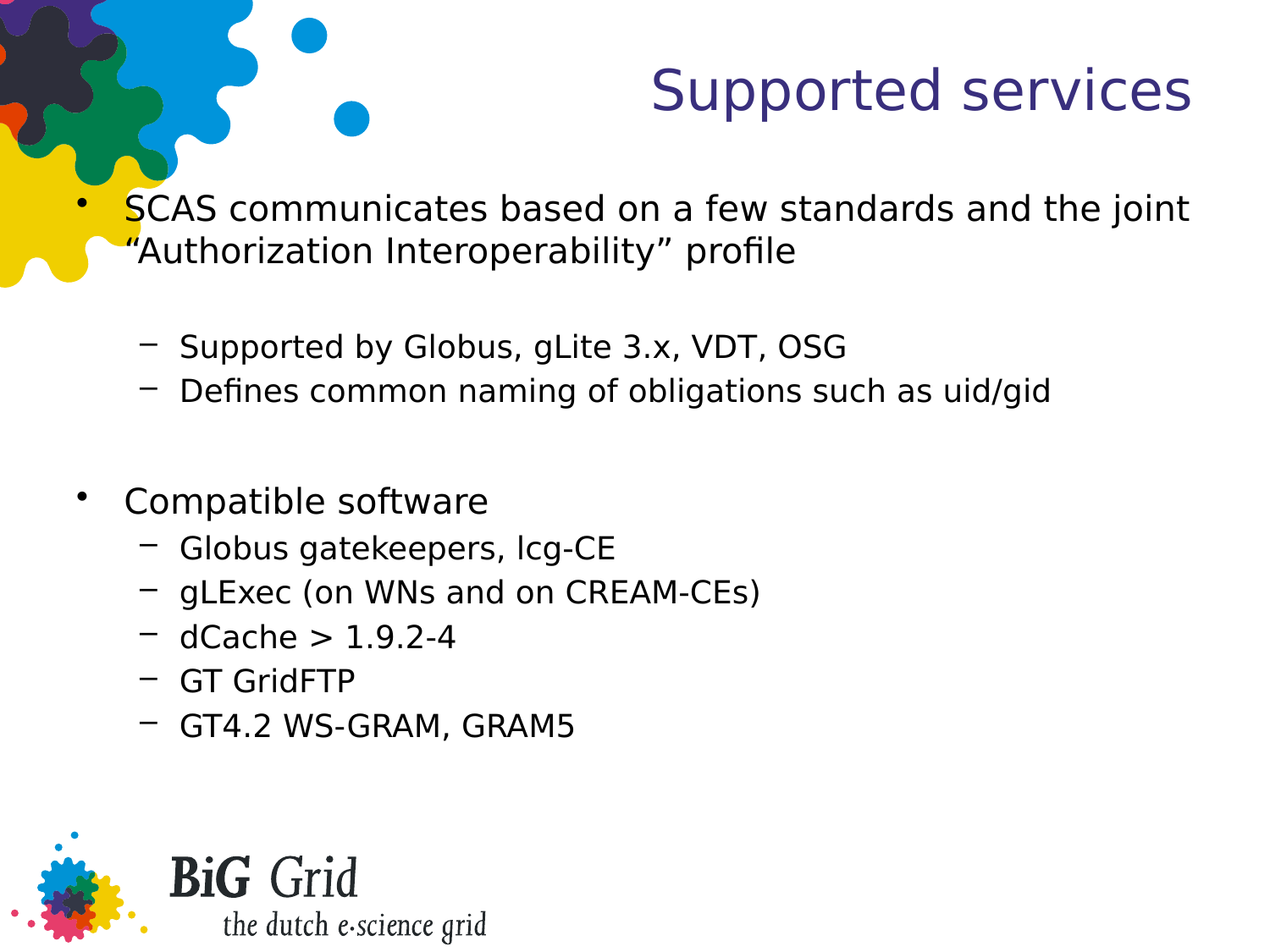

# Supported services
SCAS communicates based on a few standards and the joint “Authorization Interoperability” profile

Supported by Globus, gLite 3.x, VDT, OSG
Defines common naming of obligations such as uid/gid

Compatible software
Globus gatekeepers, lcg-CE
gLExec (on WNs and on CREAM-CEs)
dCache > 1.9.2-4
GT GridFTP
GT4.2 WS-GRAM, GRAM5